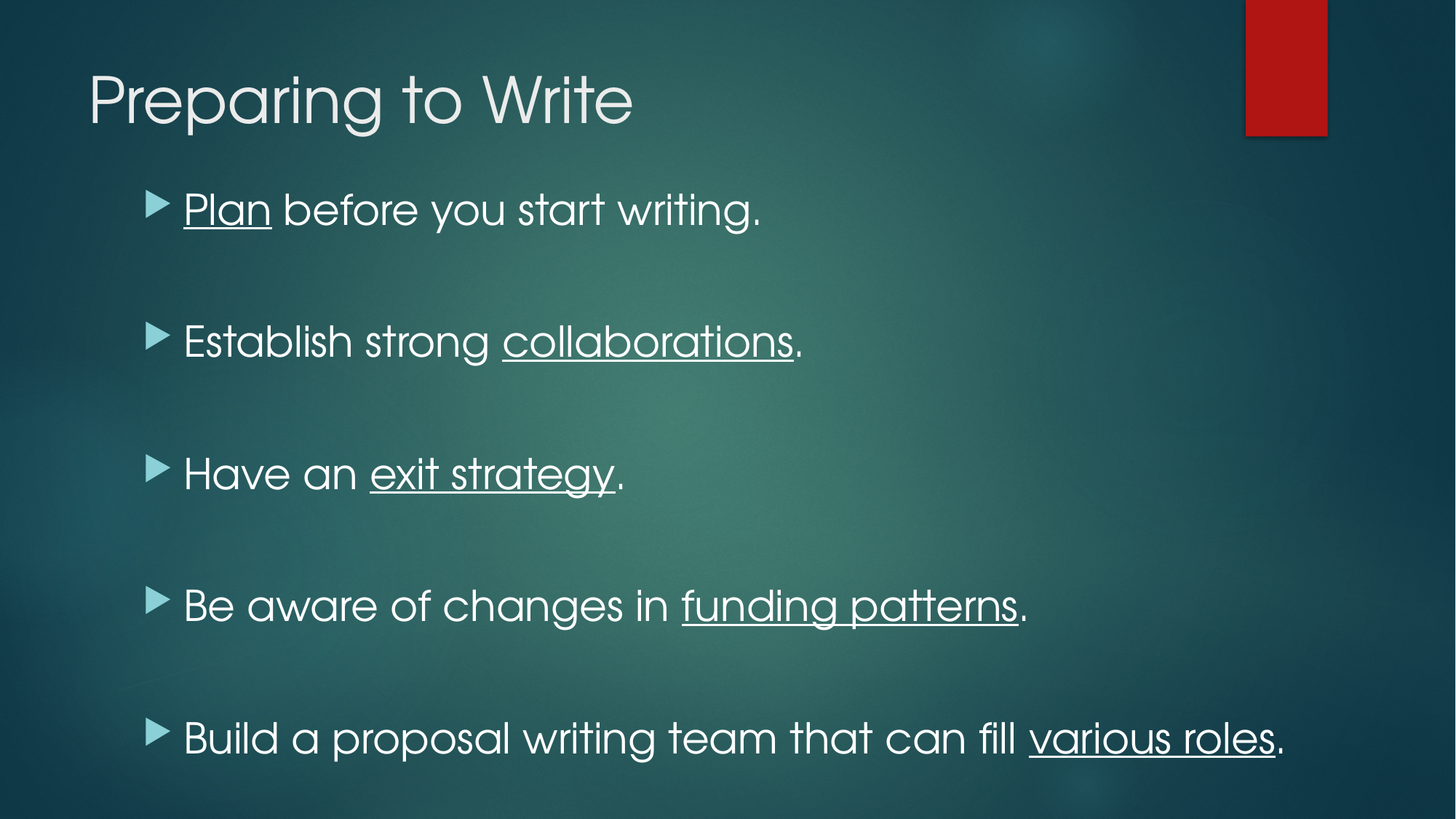

# Preparing to Write
Plan before you start writing.

Establish strong collaborations.

Have an exit strategy.

Be aware of changes in funding patterns.

Build a proposal writing team that can fill various roles.